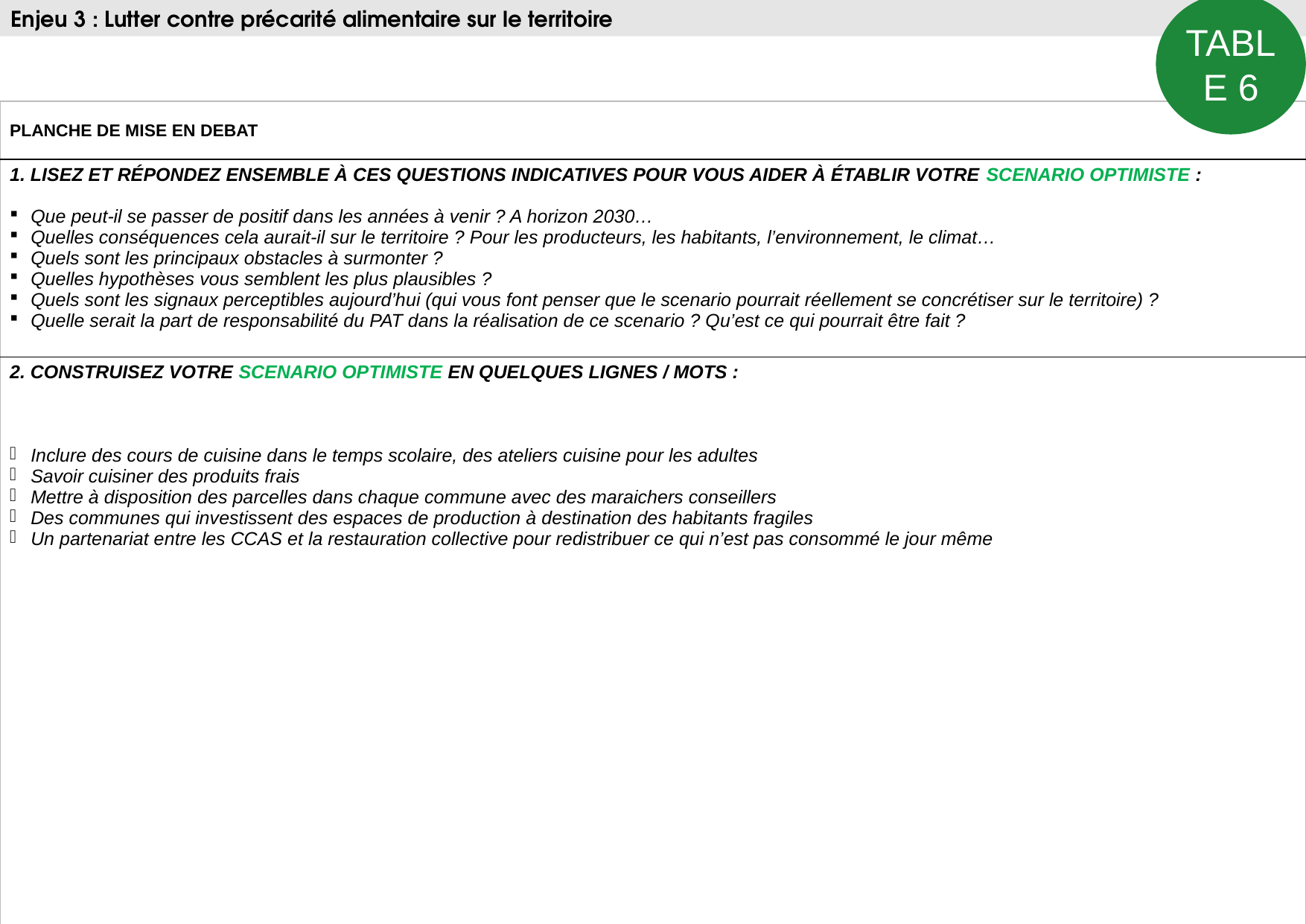

TABLE 6
Enjeu 3 : Lutter contre précarité alimentaire sur le territoire

| PLANCHE DE MISE EN DEBAT |
| --- |
| 1. LISEZ ET RÉPONDEZ ENSEMBLE À CES QUESTIONS INDICATIVES POUR VOUS AIDER À ÉTABLIR VOTRE SCENARIO OPTIMISTE : Que peut-il se passer de positif dans les années à venir ? A horizon 2030… Quelles conséquences cela aurait-il sur le territoire ? Pour les producteurs, les habitants, l’environnement, le climat… Quels sont les principaux obstacles à surmonter ? Quelles hypothèses vous semblent les plus plausibles ? Quels sont les signaux perceptibles aujourd’hui (qui vous font penser que le scenario pourrait réellement se concrétiser sur le territoire) ? Quelle serait la part de responsabilité du PAT dans la réalisation de ce scenario ? Qu’est ce qui pourrait être fait ? |
| 2. CONSTRUISEZ VOTRE SCENARIO OPTIMISTE EN QUELQUES LIGNES / MOTS : Inclure des cours de cuisine dans le temps scolaire, des ateliers cuisine pour les adultes Savoir cuisiner des produits frais Mettre à disposition des parcelles dans chaque commune avec des maraichers conseillers Des communes qui investissent des espaces de production à destination des habitants fragiles Un partenariat entre les CCAS et la restauration collective pour redistribuer ce qui n’est pas consommé le jour même |